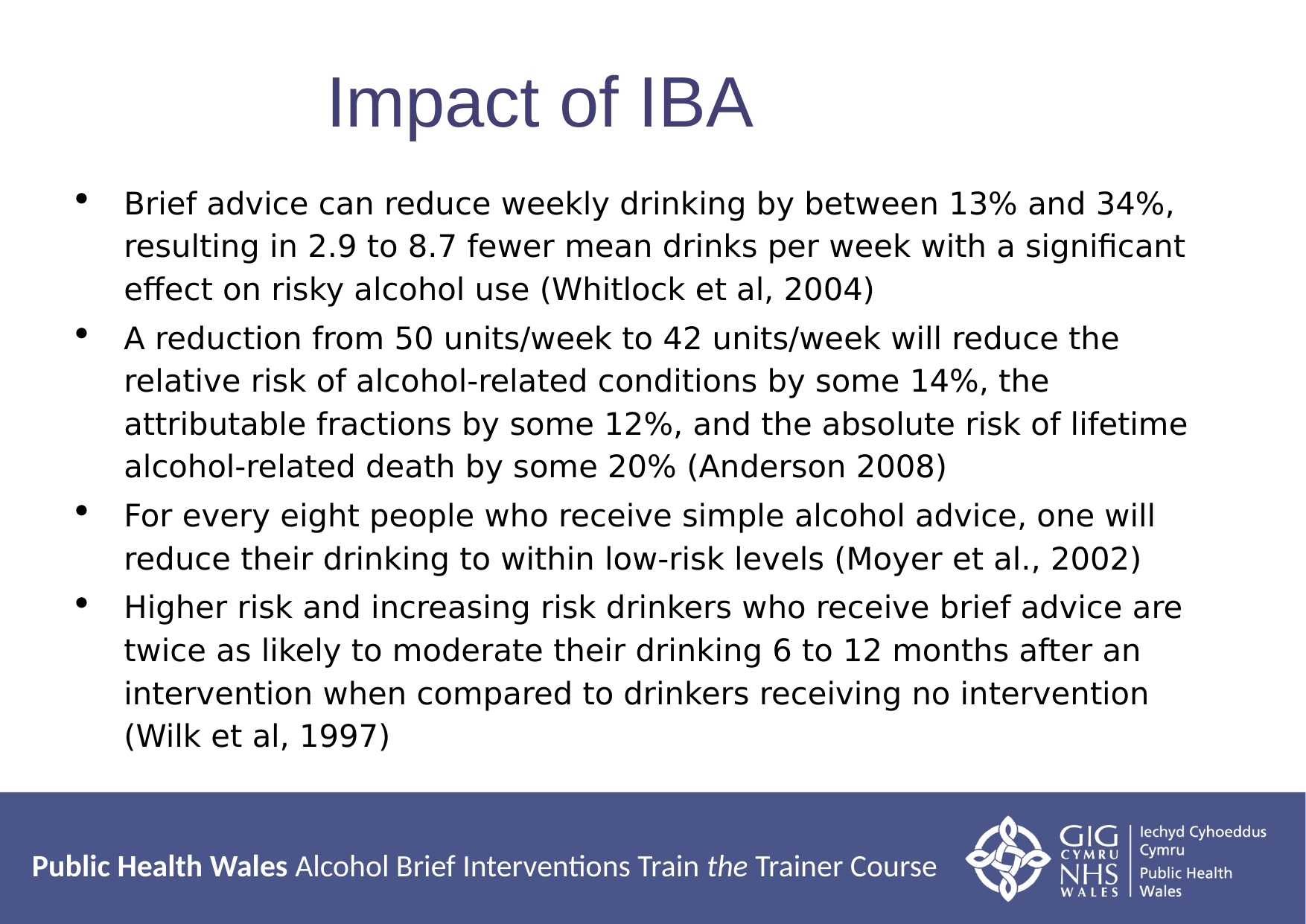

# Impact of IBA
Brief advice can reduce weekly drinking by between 13% and 34%, resulting in 2.9 to 8.7 fewer mean drinks per week with a significant effect on risky alcohol use (Whitlock et al, 2004)
A reduction from 50 units/week to 42 units/week will reduce the relative risk of alcohol-related conditions by some 14%, the attributable fractions by some 12%, and the absolute risk of lifetime alcohol-related death by some 20% (Anderson 2008)
For every eight people who receive simple alcohol advice, one will reduce their drinking to within low-risk levels (Moyer et al., 2002)
Higher risk and increasing risk drinkers who receive brief advice are twice as likely to moderate their drinking 6 to 12 months after an intervention when compared to drinkers receiving no intervention (Wilk et al, 1997)